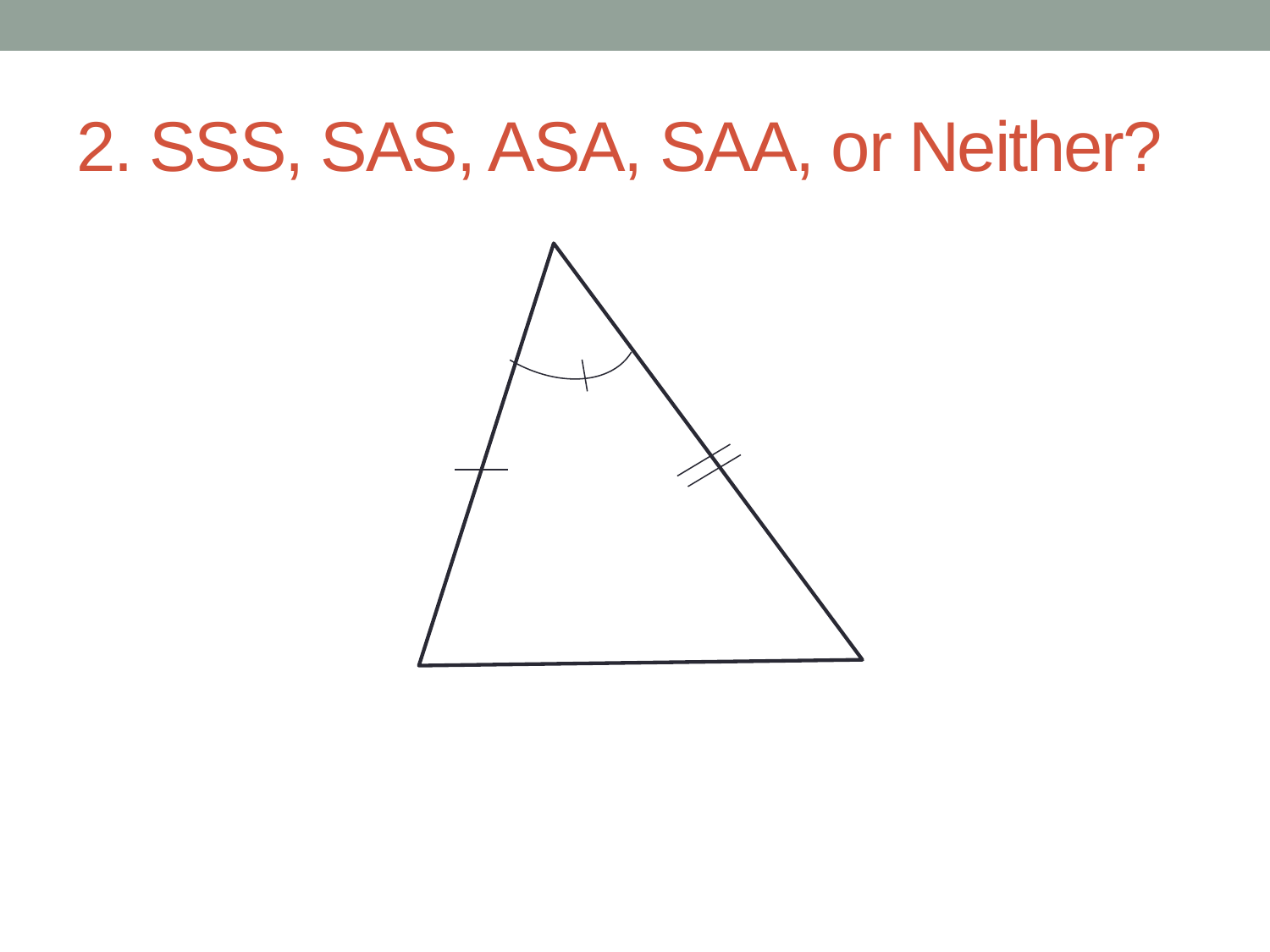

# 2. SSS, SAS, ASA, SAA, or Neither?